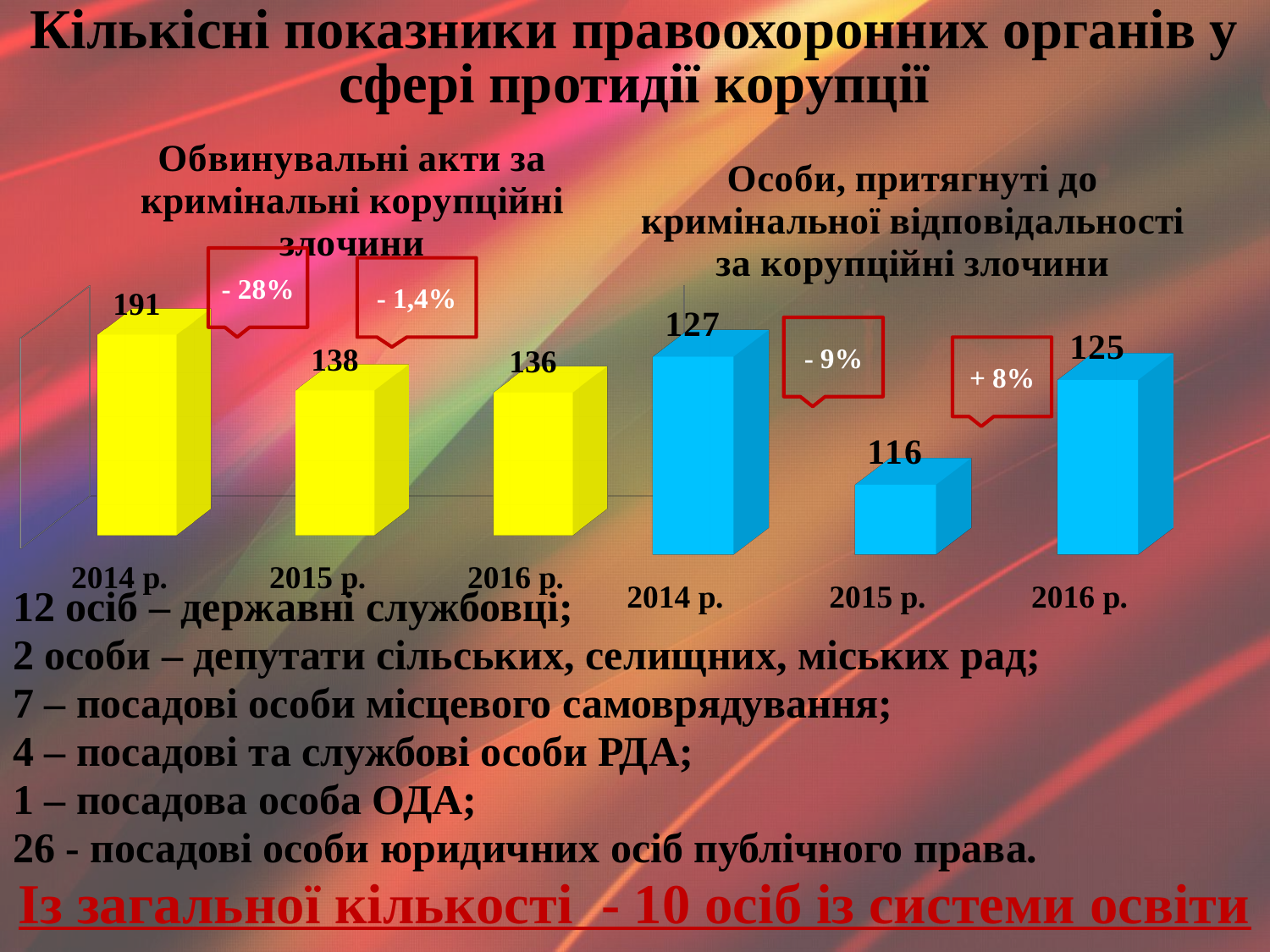

# Кількісні показники правоохоронних органів у сфері протидії корупції

[unsupported chart]

[unsupported chart]

- 28%
- 1,4%
- 9%
+ 8%
12 осіб – державні службовці;
2 особи – депутати сільських, селищних, міських рад;
7 – посадові особи місцевого самоврядування;
4 – посадові та службові особи РДА;
1 – посадова особа ОДА;
26 - посадові особи юридичних осіб публічного права.
Із загальної кількості  - 10 осіб із системи освіти